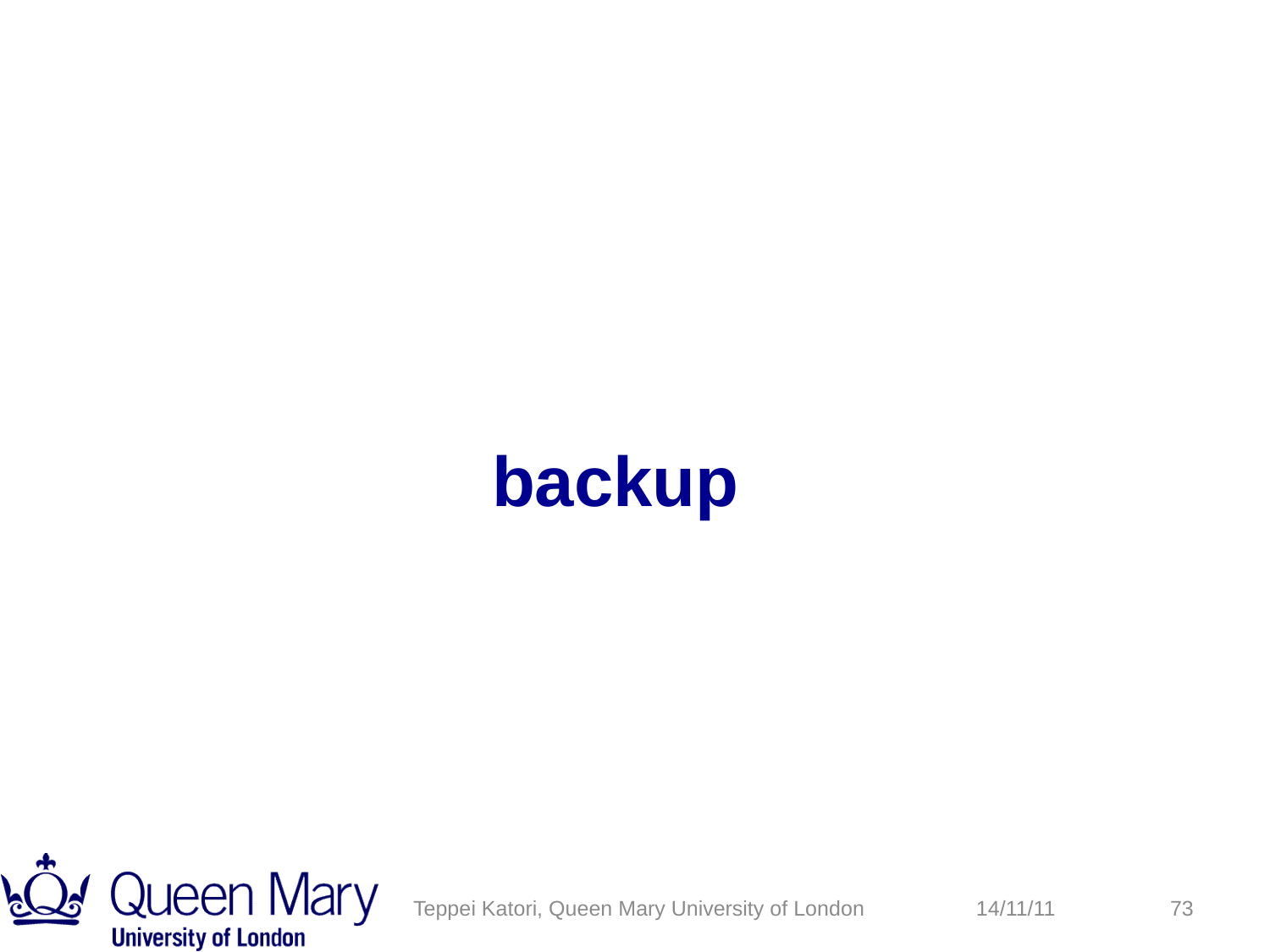

backup
Teppei Katori, Queen Mary University of London
14/11/11
73